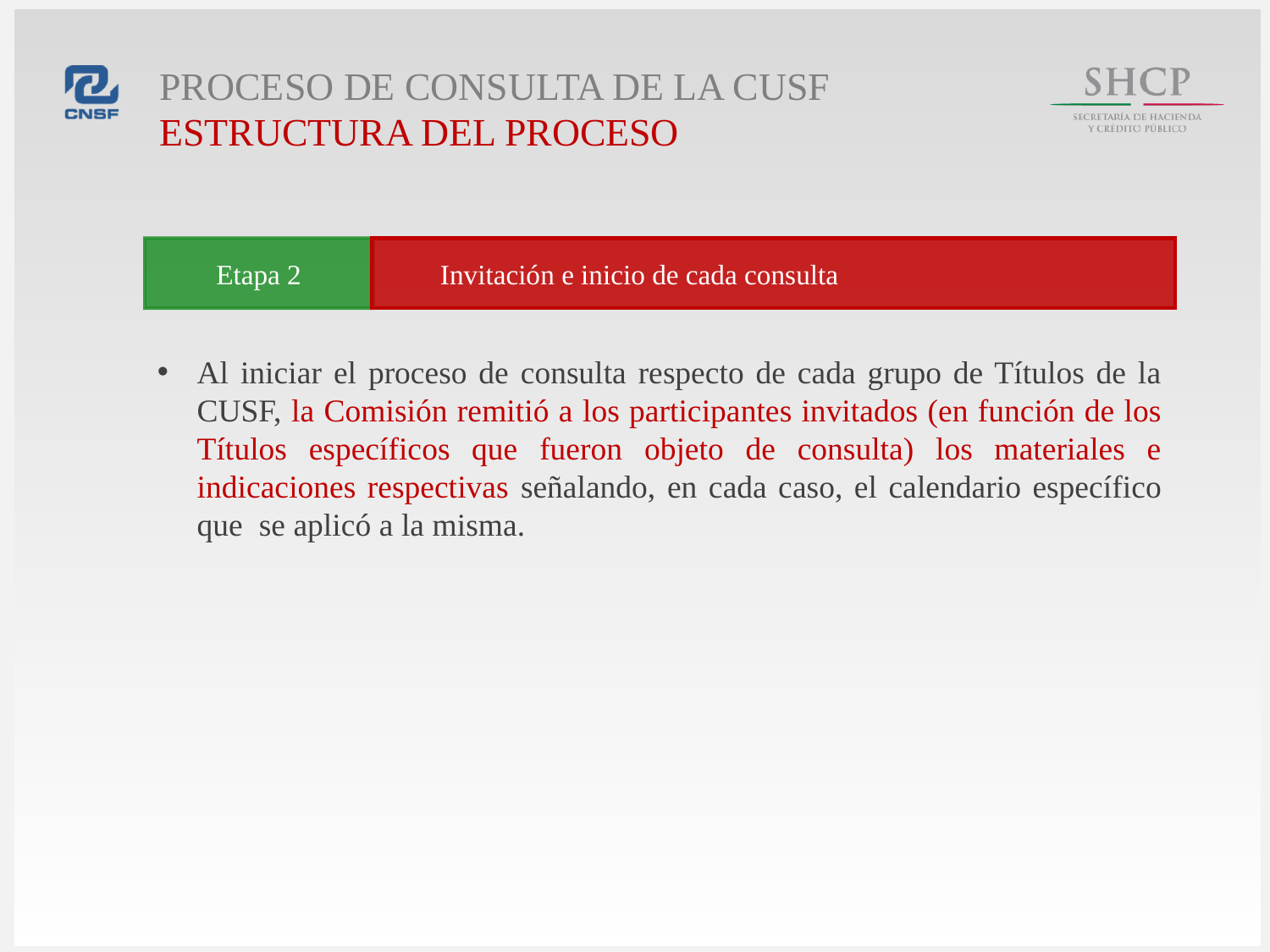

Proceso de consulta de la CUSF
Estructura del proceso
Etapa 2
        Invitación e inicio de cada consulta
Al iniciar el proceso de consulta respecto de cada grupo de Títulos de la CUSF, la Comisión remitió a los participantes invitados (en función de los Títulos específicos que fueron objeto de consulta) los materiales e indicaciones respectivas señalando, en cada caso, el calendario específico que  se aplicó a la misma.